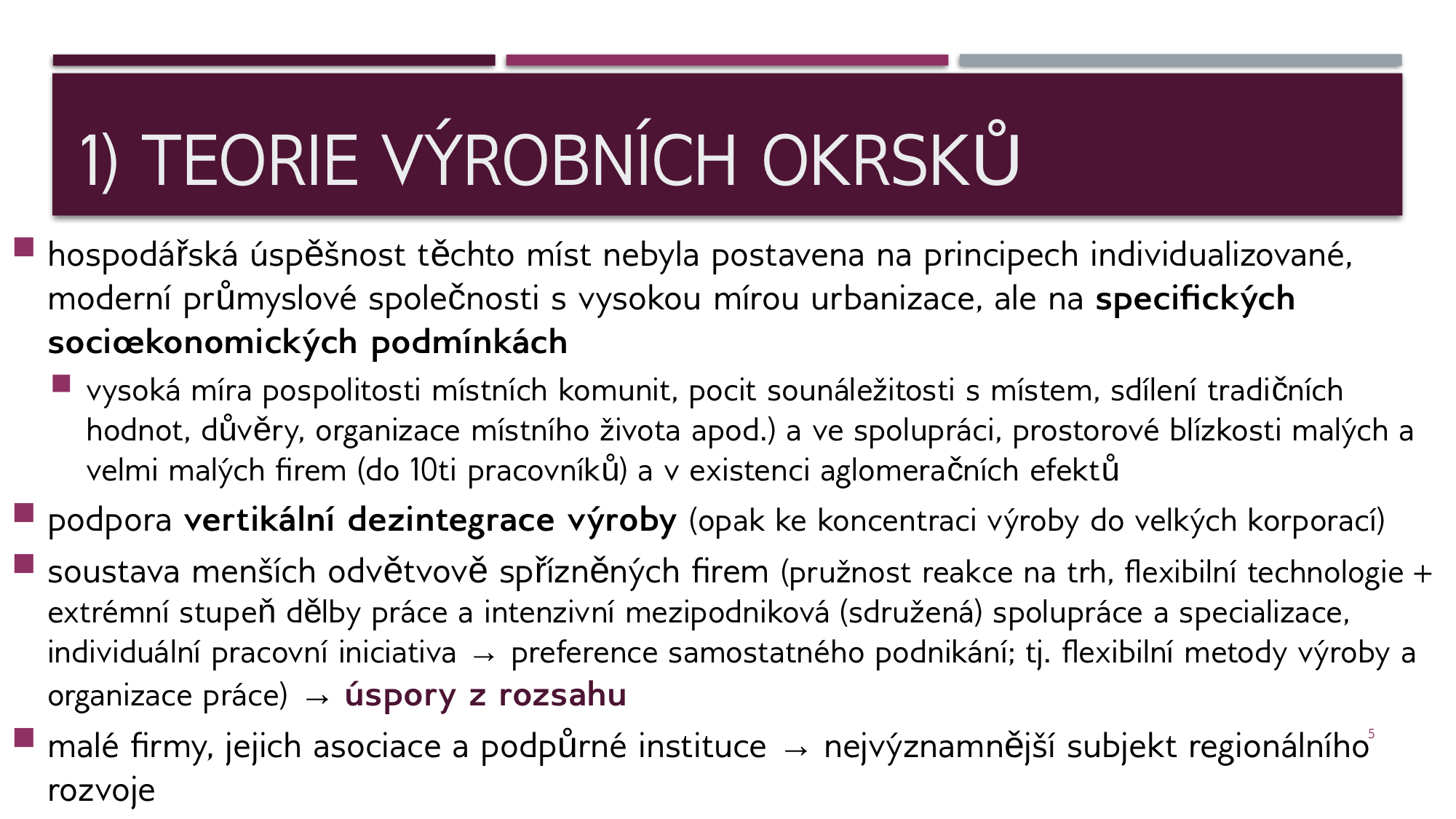

# 1) teorie výrobních okrsků
hospodářská úspěšnost těchto míst nebyla postavena na principech individualizované, moderní průmyslové společnosti s vysokou mírou urbanizace, ale na specifických socioekonomických podmínkách
vysoká míra pospolitosti místních komunit, pocit sounáležitosti s místem, sdílení tradičních hodnot, důvěry, organizace místního života apod.) a ve spolupráci, prostorové blízkosti malých a velmi malých firem (do 10ti pracovníků) a v existenci aglomeračních efektů
podpora vertikální dezintegrace výroby (opak ke koncentraci výroby do velkých korporací)
soustava menších odvětvově spřízněných firem (pružnost reakce na trh, flexibilní technologie + extrémní stupeň dělby práce a intenzivní mezipodniková (sdružená) spolupráce a specializace, individuální pracovní iniciativa → preference samostatného podnikání; tj. flexibilní metody výroby a organizace práce) → úspory z rozsahu
malé firmy, jejich asociace a podpůrné instituce → nejvýznamnější subjekt regionálního rozvoje
5